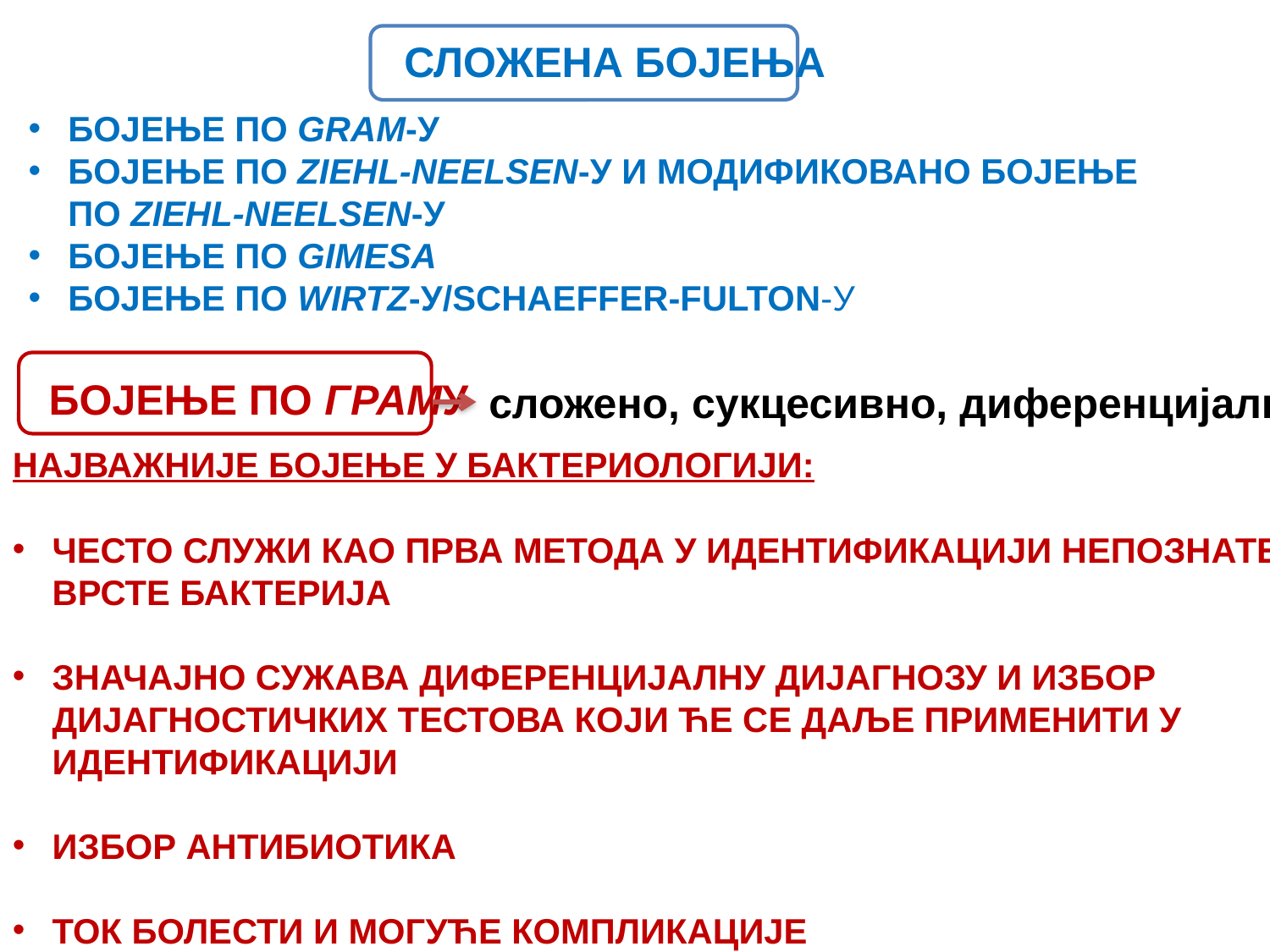

СЛОЖЕНА БОЈЕЊА
БОЈЕЊЕ ПО GRAM-У
БОЈЕЊЕ ПО ZIEHL-NEELSEN-У И МОДИФИКОВАНО БОЈЕЊЕ ПО ZIEHL-NEELSEN-У
БОЈЕЊЕ ПО GIMESA
БОЈЕЊЕ ПО WIRTZ-У/SCHAEFFER-FULTON-У

   БОЈЕЊЕ ПО ГРАМУ

сложено, сукцесивно, диференцијално!
НАЈВАЖНИЈЕ БОЈЕЊЕ У БАКТЕРИОЛОГИЈИ:

ЧЕСТО СЛУЖИ КАО ПРВА МЕТОДА У ИДЕНТИФИКАЦИЈИ НЕПОЗНАТЕ ВРСТЕ БАКТЕРИЈА

ЗНАЧАЈНО СУЖАВА ДИФЕРЕНЦИЈАЛНУ ДИЈАГНОЗУ И ИЗБОР ДИЈАГНОСТИЧКИХ ТЕСТОВА КОЈИ ЋЕ СЕ ДАЉЕ ПРИМЕНИТИ У ИДЕНТИФИКАЦИЈИ

ИЗБОР АНТИБИОТИКА

ТОК БОЛЕСТИ И МОГУЋЕ КОМПЛИКАЦИЈЕ